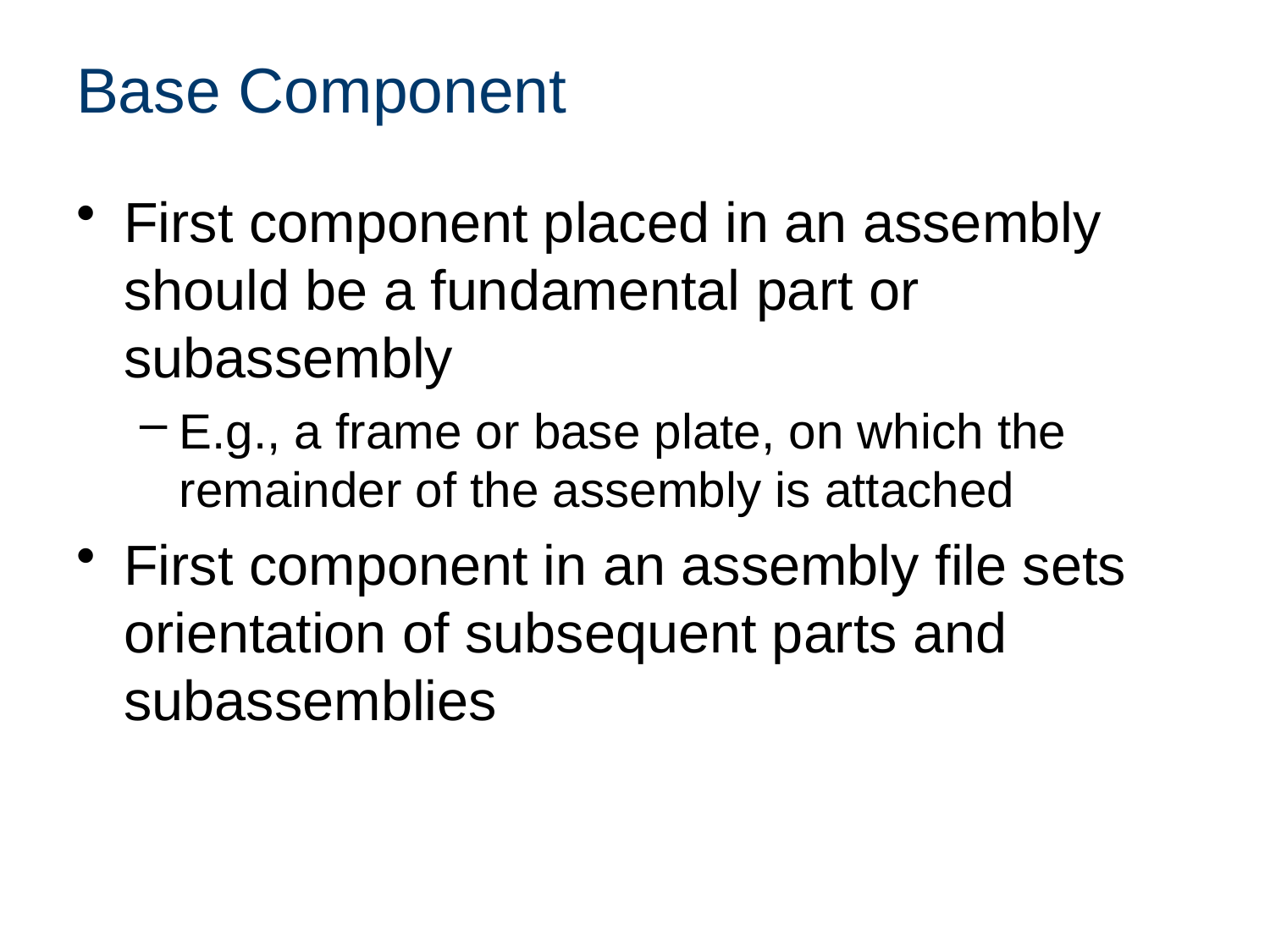

# Base Component
First component placed in an assembly should be a fundamental part or subassembly
E.g., a frame or base plate, on which the remainder of the assembly is attached
First component in an assembly file sets orientation of subsequent parts and subassemblies